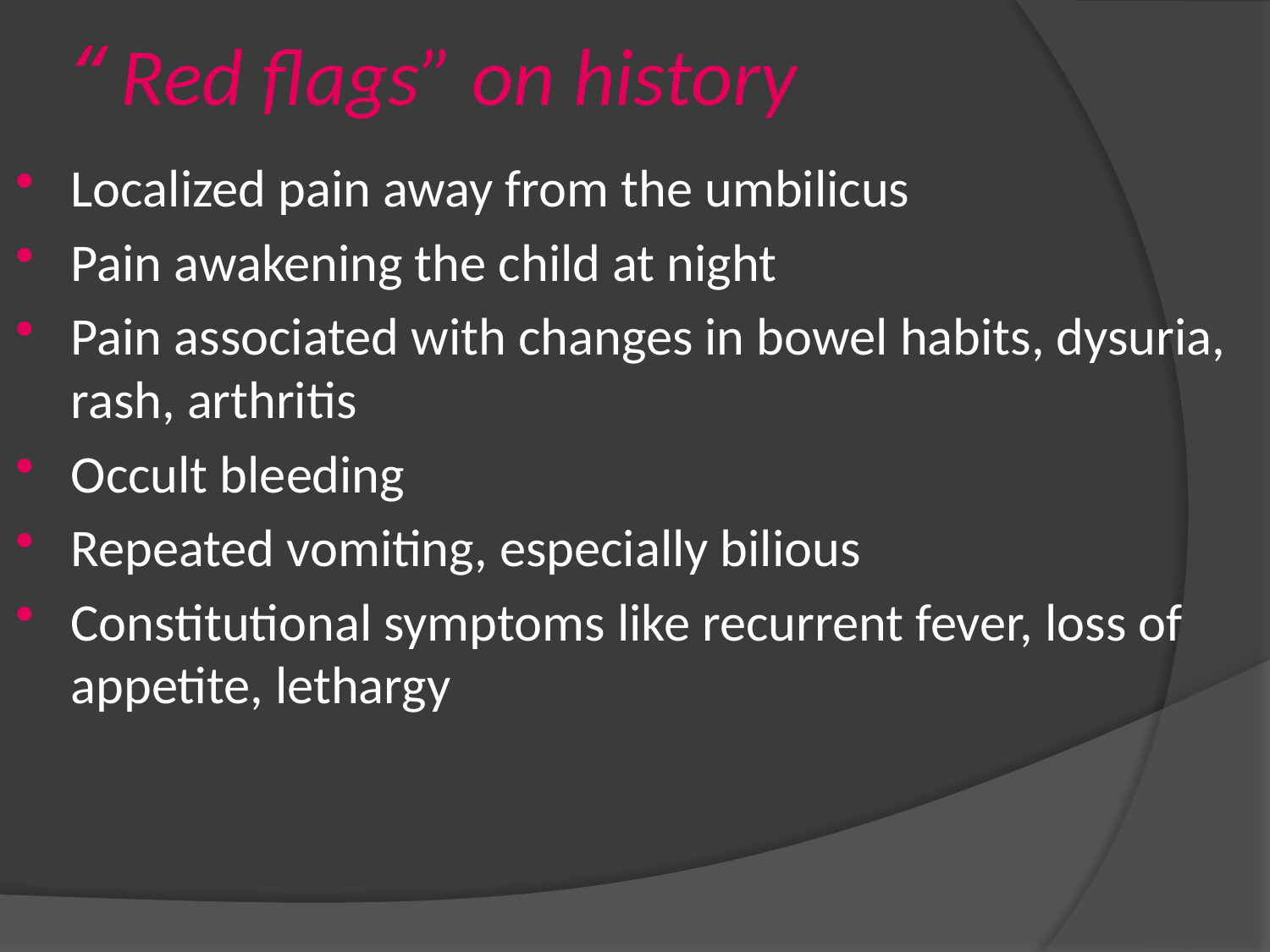

Localized pain away from the umbilicus
Pain awakening the child at night
Pain associated with changes in bowel habits, dysuria, rash, arthritis
Occult bleeding
Repeated vomiting, especially bilious
Constitutional symptoms like recurrent fever, loss of appetite, lethargy

# Red flags” on history “